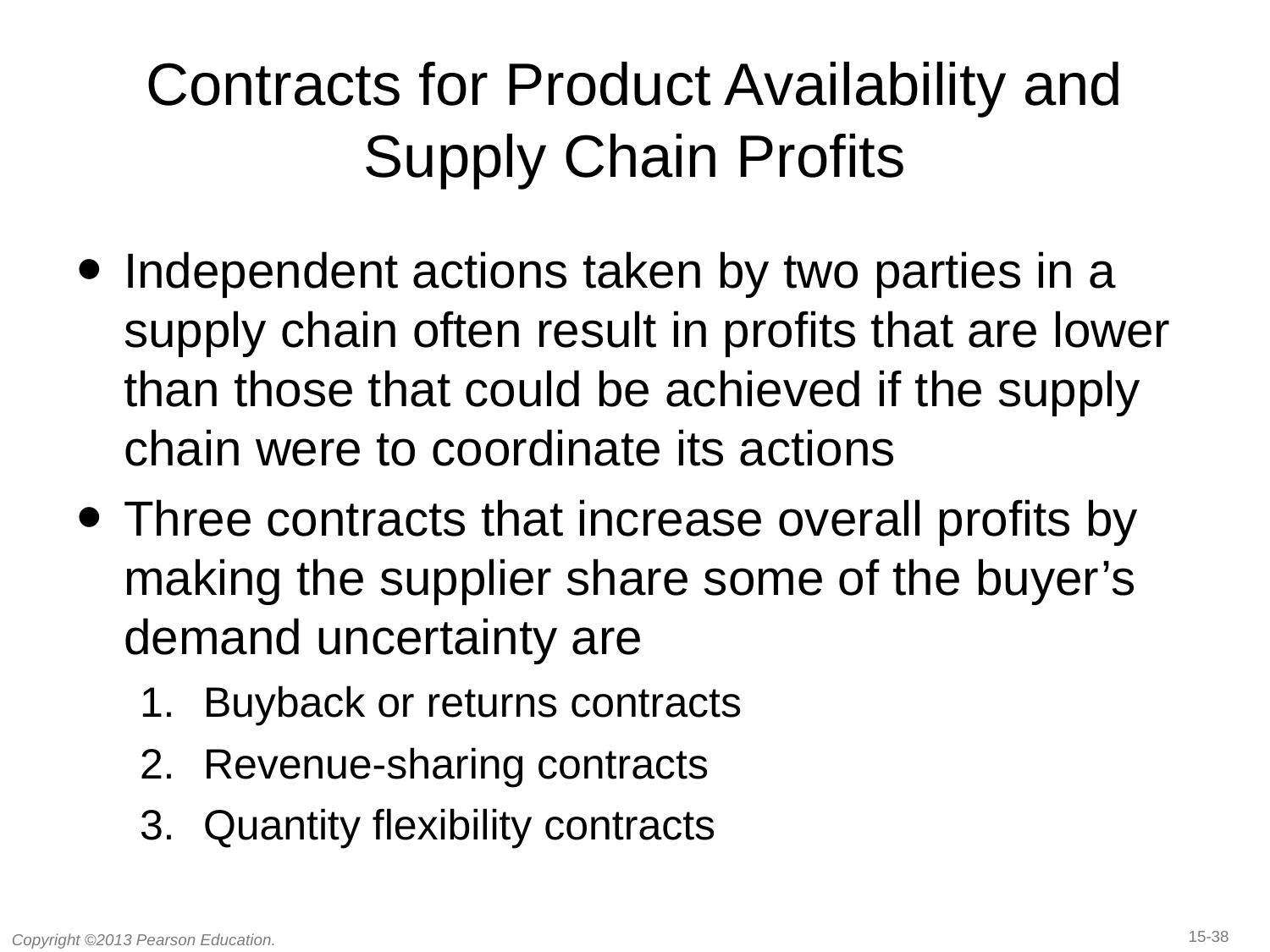

# Contracts for Product Availability and Supply Chain Profits
Independent actions taken by two parties in a supply chain often result in profits that are lower than those that could be achieved if the supply chain were to coordinate its actions
Three contracts that increase overall profits by making the supplier share some of the buyer’s demand uncertainty are
Buyback or returns contracts
Revenue-sharing contracts
Quantity flexibility contracts